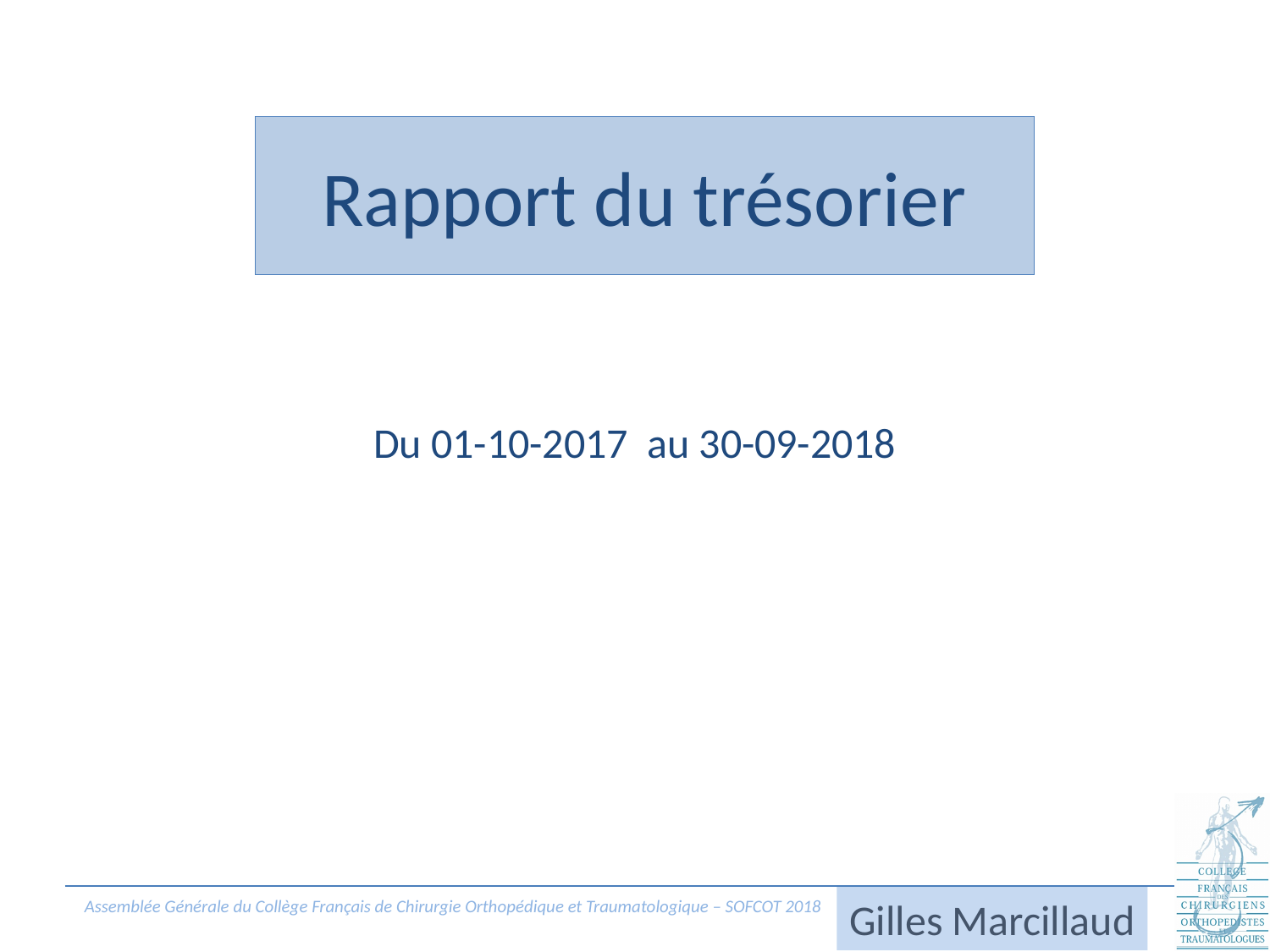

# Rapport du trésorier
Du 01-10-2017  au 30-09-2018

Gilles Marcillaud